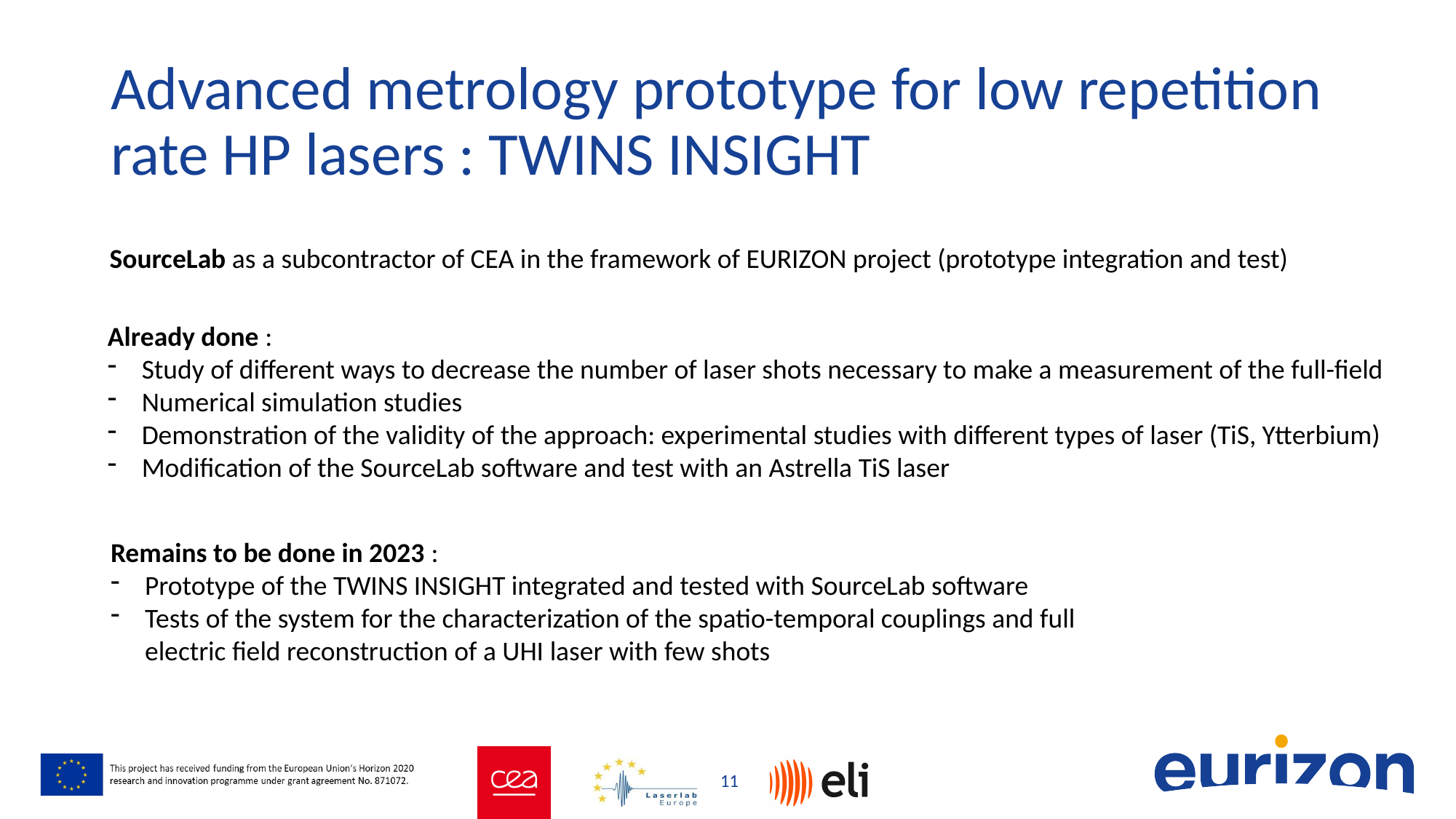

# Advanced metrology prototype for low repetition rate HP lasers : TWINS INSIGHT
SourceLab as a subcontractor of CEA in the framework of EURIZON project (prototype integration and test)
Already done :
Study of different ways to decrease the number of laser shots necessary to make a measurement of the full-field
Numerical simulation studies
Demonstration of the validity of the approach: experimental studies with different types of laser (TiS, Ytterbium)
Modification of the SourceLab software and test with an Astrella TiS laser
Remains to be done in 2023 :
Prototype of the TWINS INSIGHT integrated and tested with SourceLab software
Tests of the system for the characterization of the spatio-temporal couplings and full electric field reconstruction of a UHI laser with few shots
11